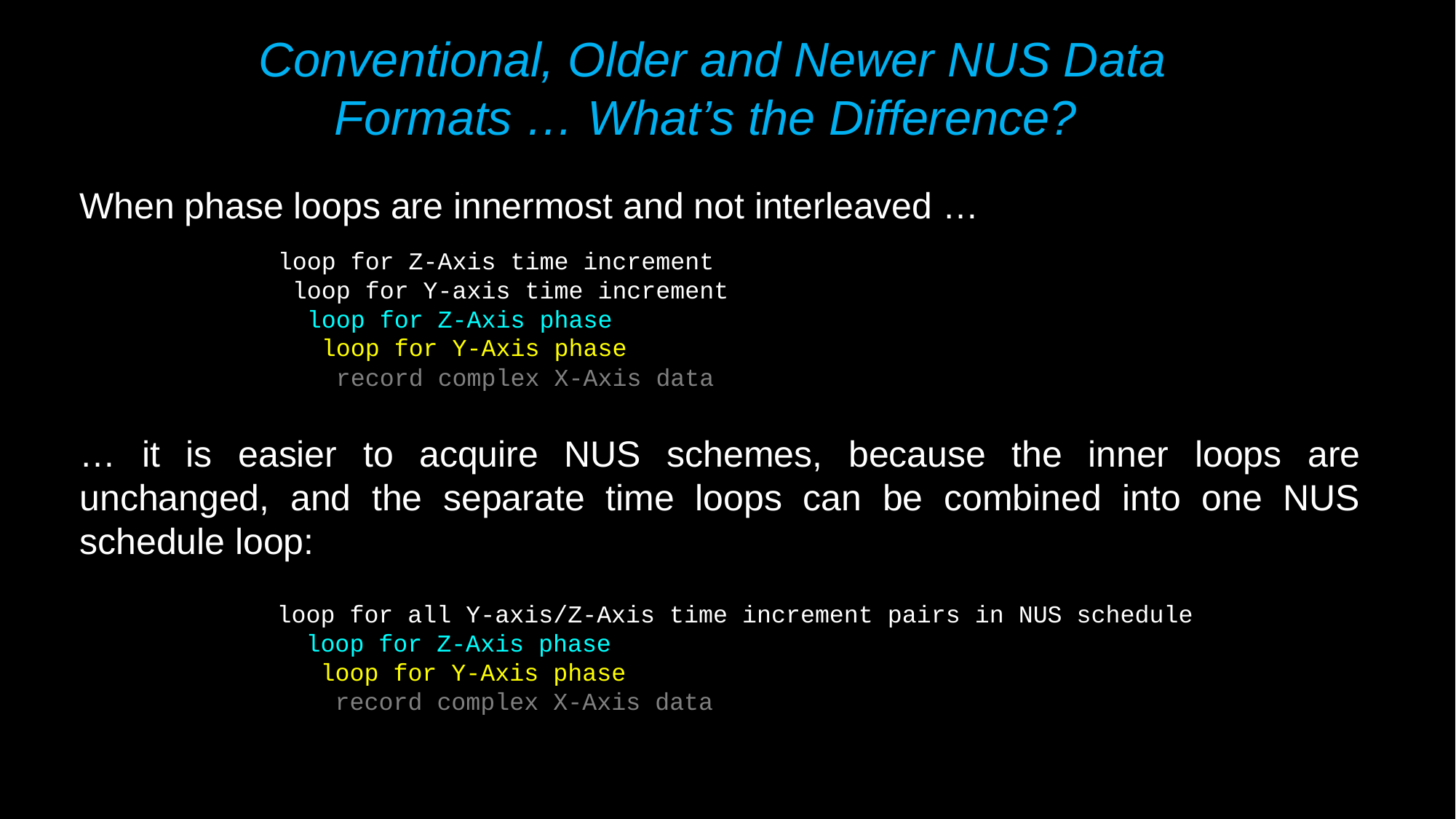

Conventional, Older and Newer NUS Data
Formats … What’s the Difference?
When phase loops are innermost and not interleaved …

loop for Z-Axis time increment
 loop for Y-axis time increment
  loop for Z-Axis phase
   loop for Y-Axis phase
    record complex X-Axis data
… it is easier to acquire NUS schemes, because the inner loops are unchanged, and the separate time loops can be combined into one NUS schedule loop:

loop for all Y-axis/Z-Axis time increment pairs in NUS schedule
  loop for Z-Axis phase
   loop for Y-Axis phase
    record complex X-Axis data